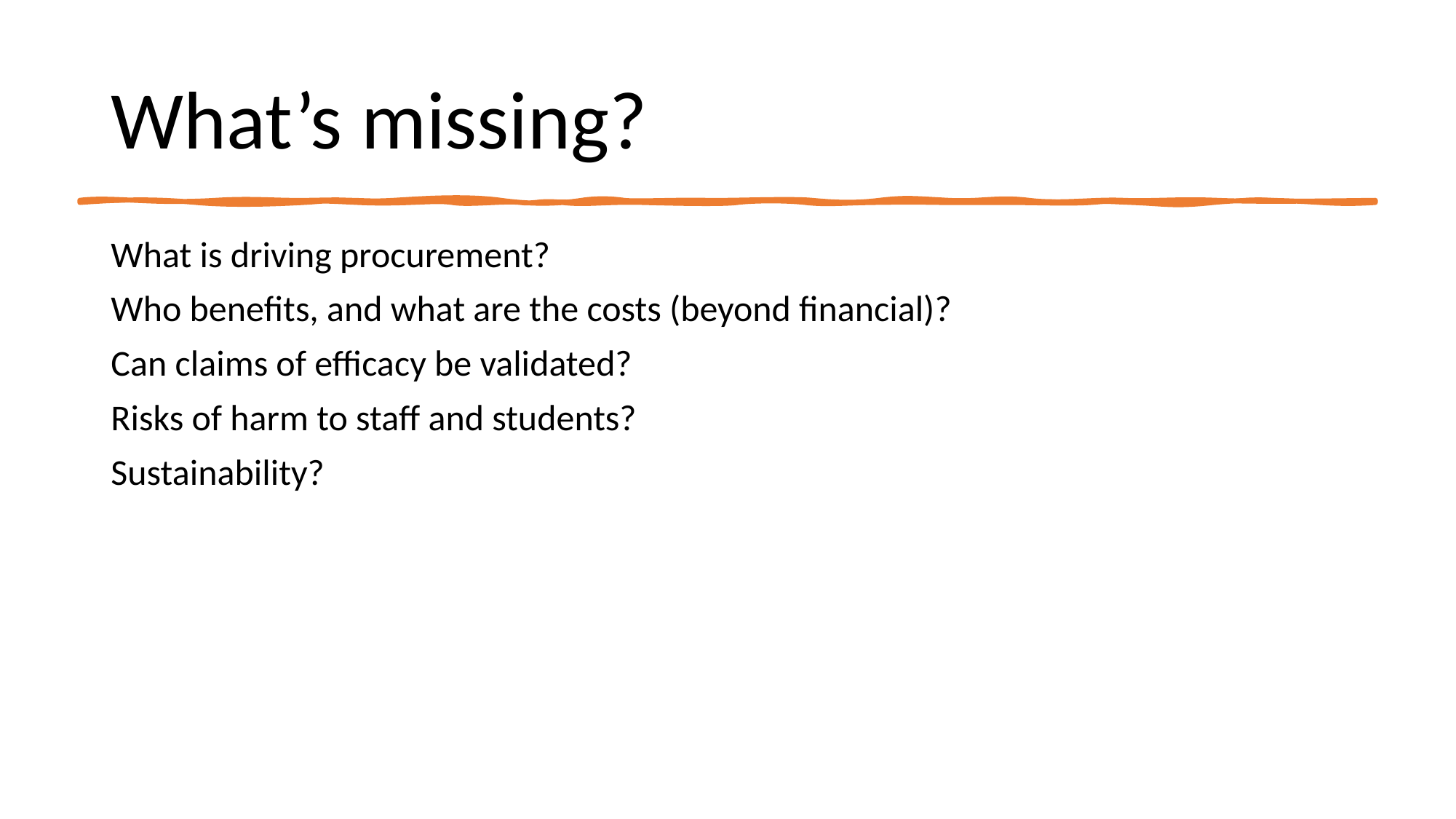

# What’s missing?

What is driving procurement?
Who benefits, and what are the costs (beyond financial)?
Can claims of efficacy be validated?
Risks of harm to staff and students?
Sustainability?